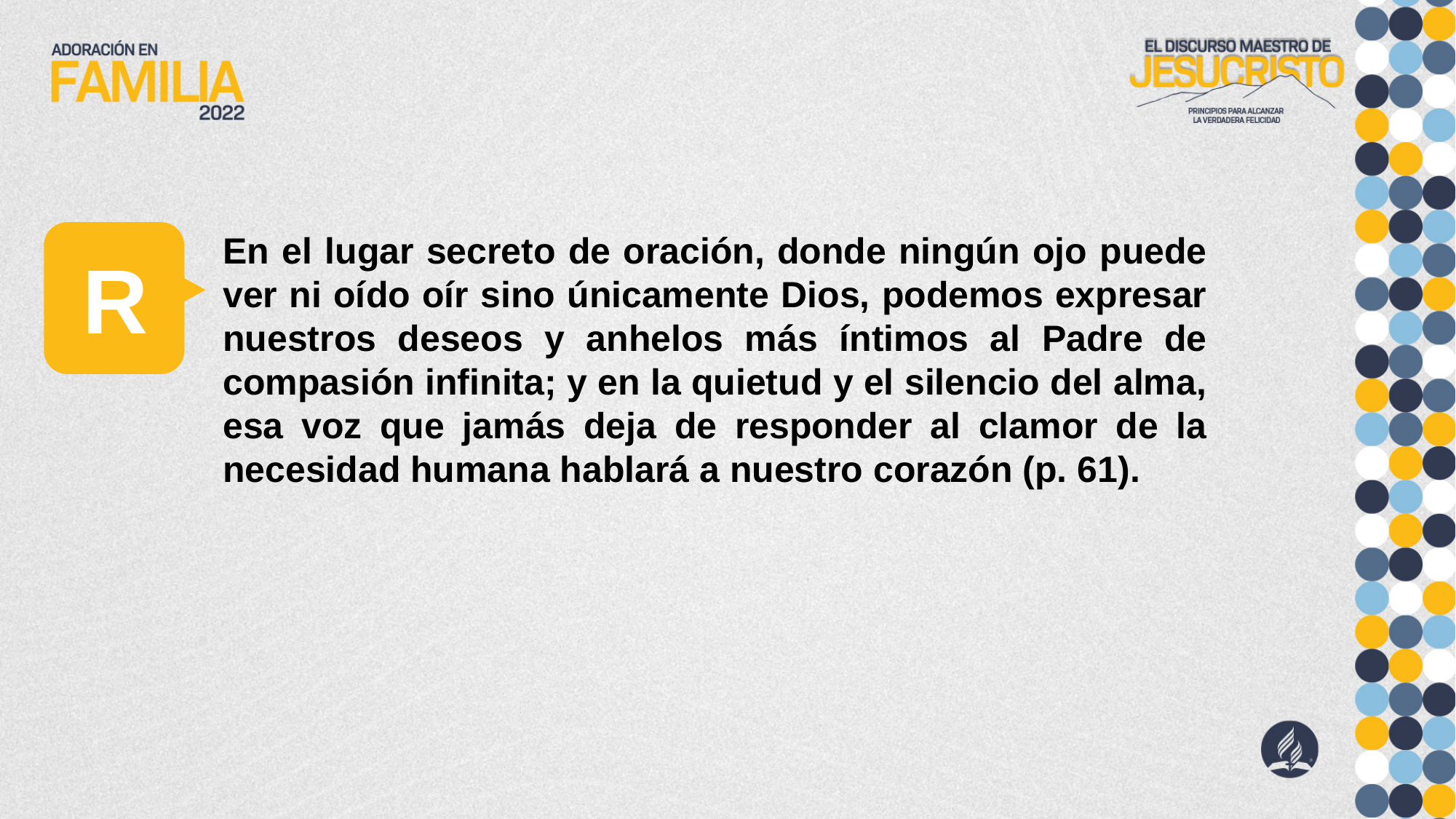

En el lugar secreto de oración, donde ningún ojo puede ver ni oído oír sino únicamente Dios, podemos expresar nuestros deseos y anhelos más íntimos al Padre de compasión infinita; y en la quietud y el silencio del alma, esa voz que jamás deja de responder al clamor de la necesidad humana hablará a nuestro corazón (p. 61).
R